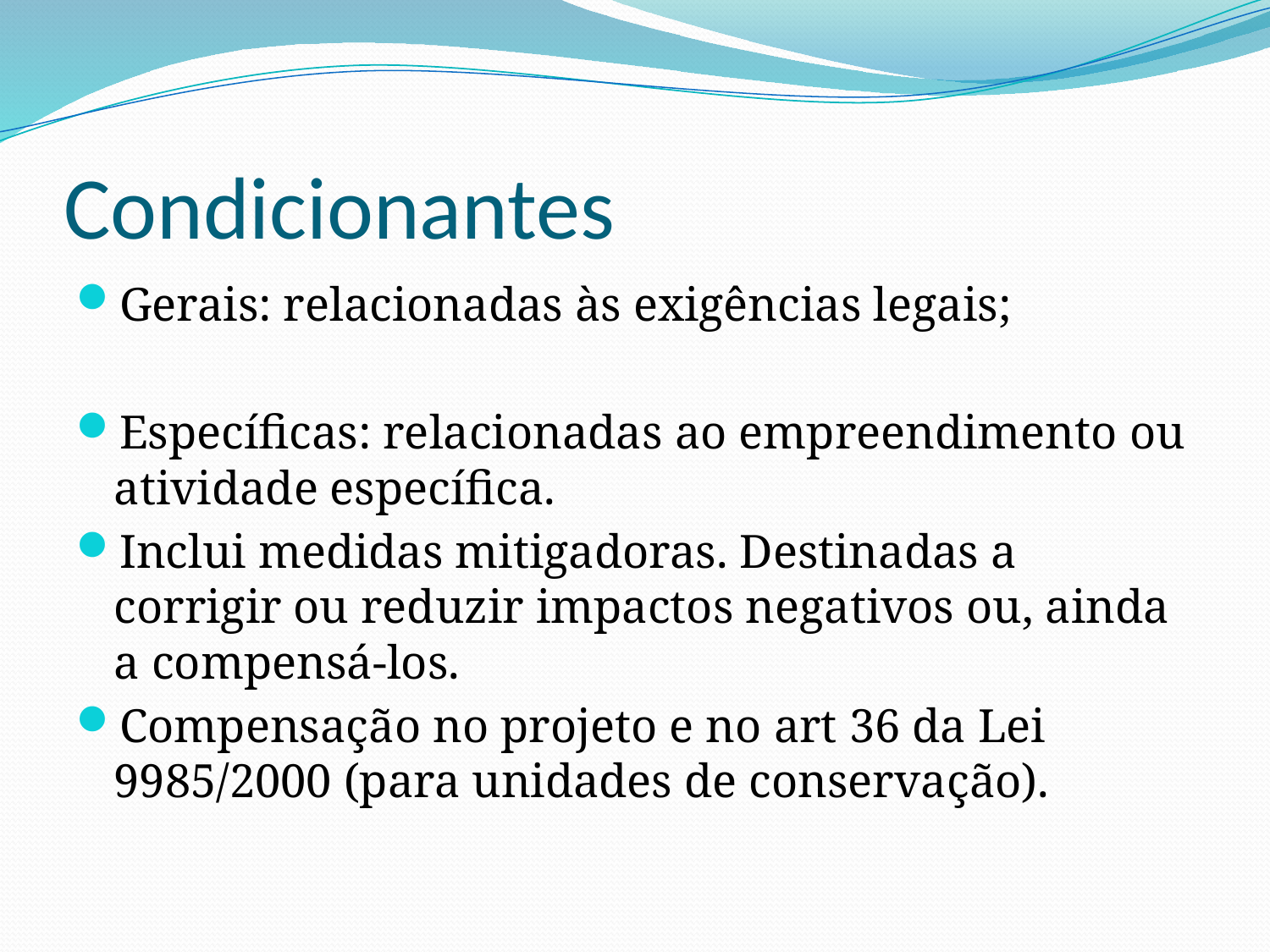

# Condicionantes
Gerais: relacionadas às exigências legais;

Específicas: relacionadas ao empreendimento ou atividade específica.
Inclui medidas mitigadoras. Destinadas a corrigir ou reduzir impactos negativos ou, ainda a compensá-los.
Compensação no projeto e no art 36 da Lei 9985/2000 (para unidades de conservação).